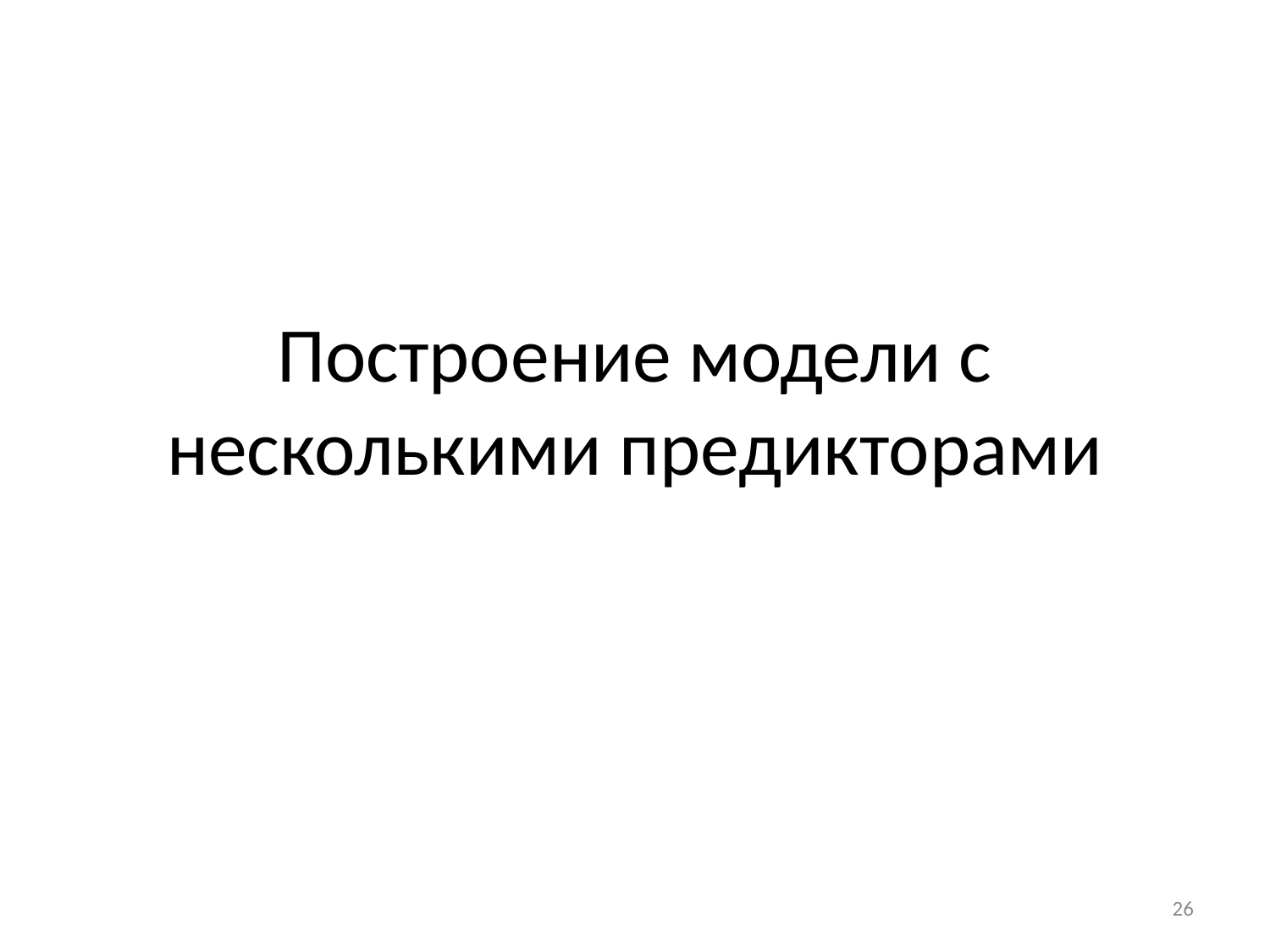

# Построение модели с несколькими предикторами

26